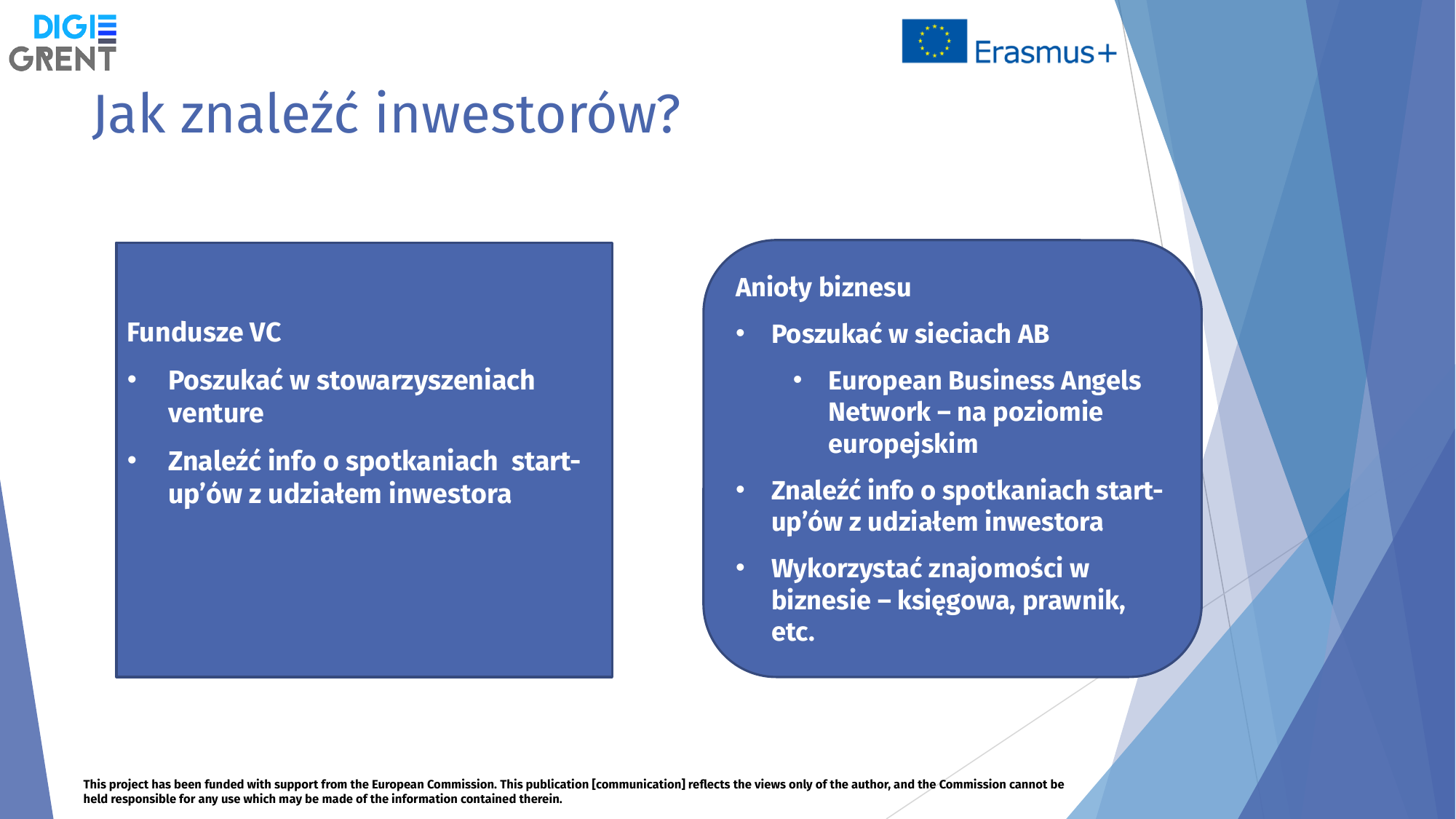

# Jak znaleźć inwestorów?
Anioły biznesu
Poszukać w sieciach AB
European Business Angels Network – na poziomie europejskim
Znaleźć info o spotkaniach start-up’ów z udziałem inwestora
Wykorzystać znajomości w biznesie – księgowa, prawnik,  etc.
Fundusze VC
Poszukać w stowarzyszeniach venture
Znaleźć info o spotkaniach  start-up’ów z udziałem inwestora